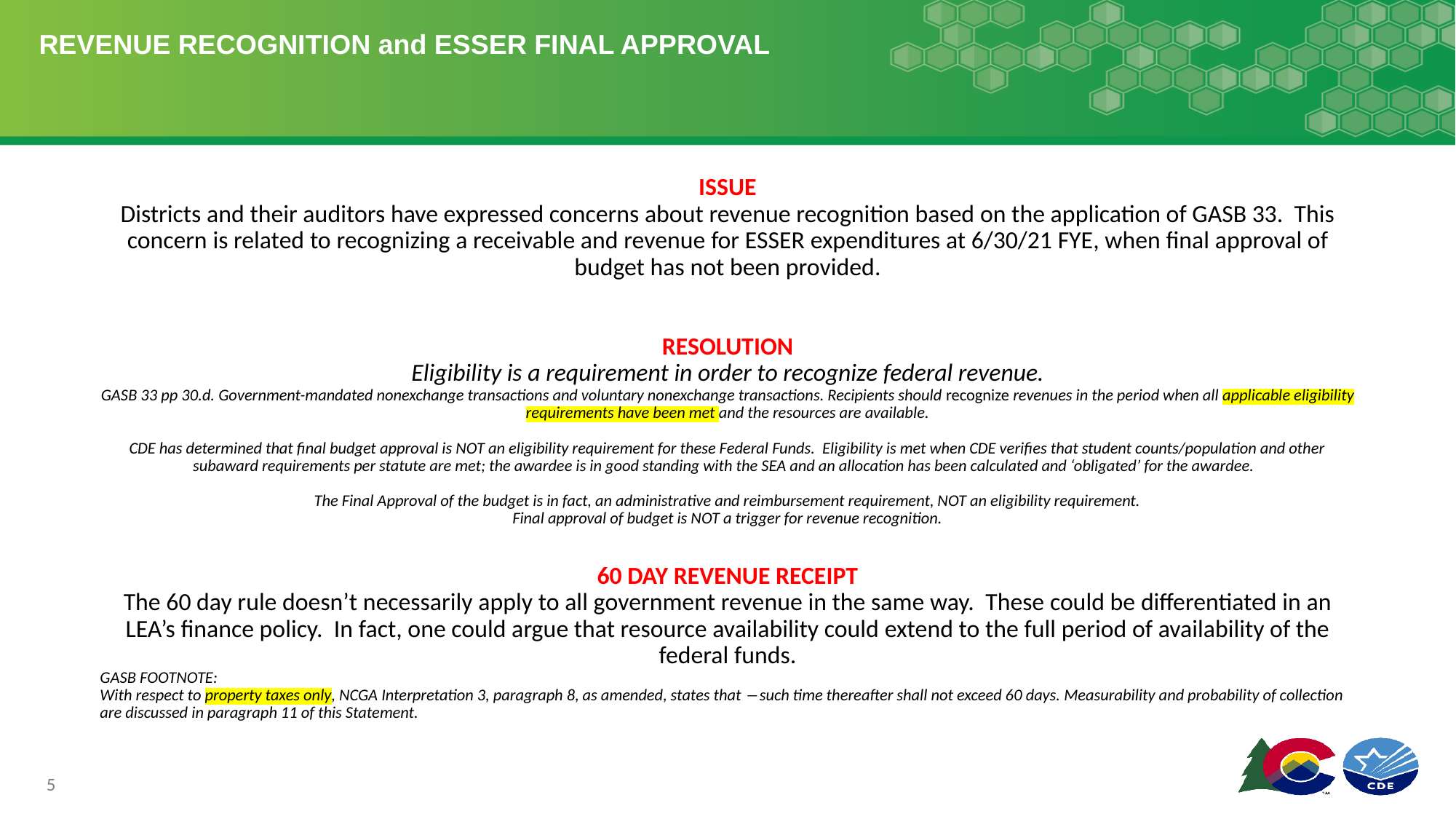

# REVENUE RECOGNITION and ESSER FINAL APPROVAL
ISSUE
Districts and their auditors have expressed concerns about revenue recognition based on the application of GASB 33.  This concern is related to recognizing a receivable and revenue for ESSER expenditures at 6/30/21 FYE, when final approval of budget has not been provided.

RESOLUTION
Eligibility is a requirement in order to recognize federal revenue.
GASB 33 pp 30.d. Government-mandated nonexchange transactions and voluntary nonexchange transactions. Recipients should recognize revenues in the period when all applicable eligibility requirements have been met and the resources are available.

CDE has determined that final budget approval is NOT an eligibility requirement for these Federal Funds.  Eligibility is met when CDE verifies that student counts/population and other subaward requirements per statute are met; the awardee is in good standing with the SEA and an allocation has been calculated and ‘obligated’ for the awardee.

The Final Approval of the budget is in fact, an administrative and reimbursement requirement, NOT an eligibility requirement.
Final approval of budget is NOT a trigger for revenue recognition.

60 DAY REVENUE RECEIPT
The 60 day rule doesn’t necessarily apply to all government revenue in the same way.  These could be differentiated in an LEA’s finance policy.  In fact, one could argue that resource availability could extend to the full period of availability of the federal funds.
GASB FOOTNOTE:
With respect to property taxes only, NCGA Interpretation 3, paragraph 8, as amended, states that ―such time thereafter shall not exceed 60 days. Measurability and probability of collection are discussed in paragraph 11 of this Statement.

5